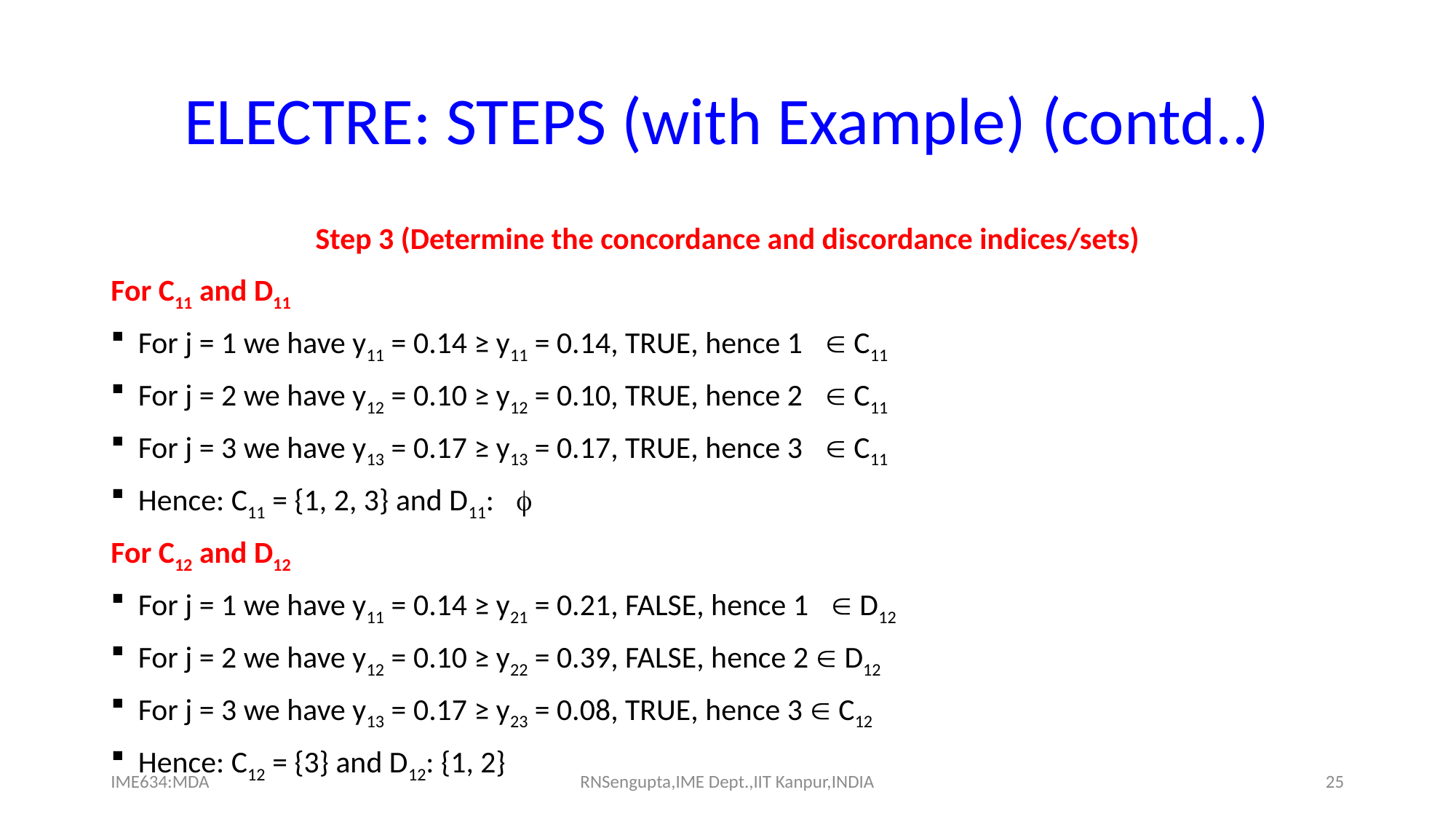

# ELECTRE: STEPS (with Example) (contd..)
Step 3 (Determine the concordance and discordance indices/sets)
For C11 and D11
For j = 1 we have y11 = 0.14 ≥ y11 = 0.14, TRUE, hence 1  ∈ C11
For j = 2 we have y12 = 0.10 ≥ y12 = 0.10, TRUE, hence 2  ∈ C11
For j = 3 we have y13 = 0.17 ≥ y13 = 0.17, TRUE, hence 3  ∈ C11
Hence: C11 = {1, 2, 3} and D11:  φ
For C12 and D12
For j = 1 we have y11 = 0.14 ≥ y21 = 0.21, FALSE, hence 1  ∈ D12
For j = 2 we have y12 = 0.10 ≥ y22 = 0.39, FALSE, hence 2 ∈ D12
For j = 3 we have y13 = 0.17 ≥ y23 = 0.08, TRUE, hence 3 ∈ C12
Hence: C12 = {3} and D12: {1, 2}
IME634:MDA
RNSengupta,IME Dept.,IIT Kanpur,INDIA
25